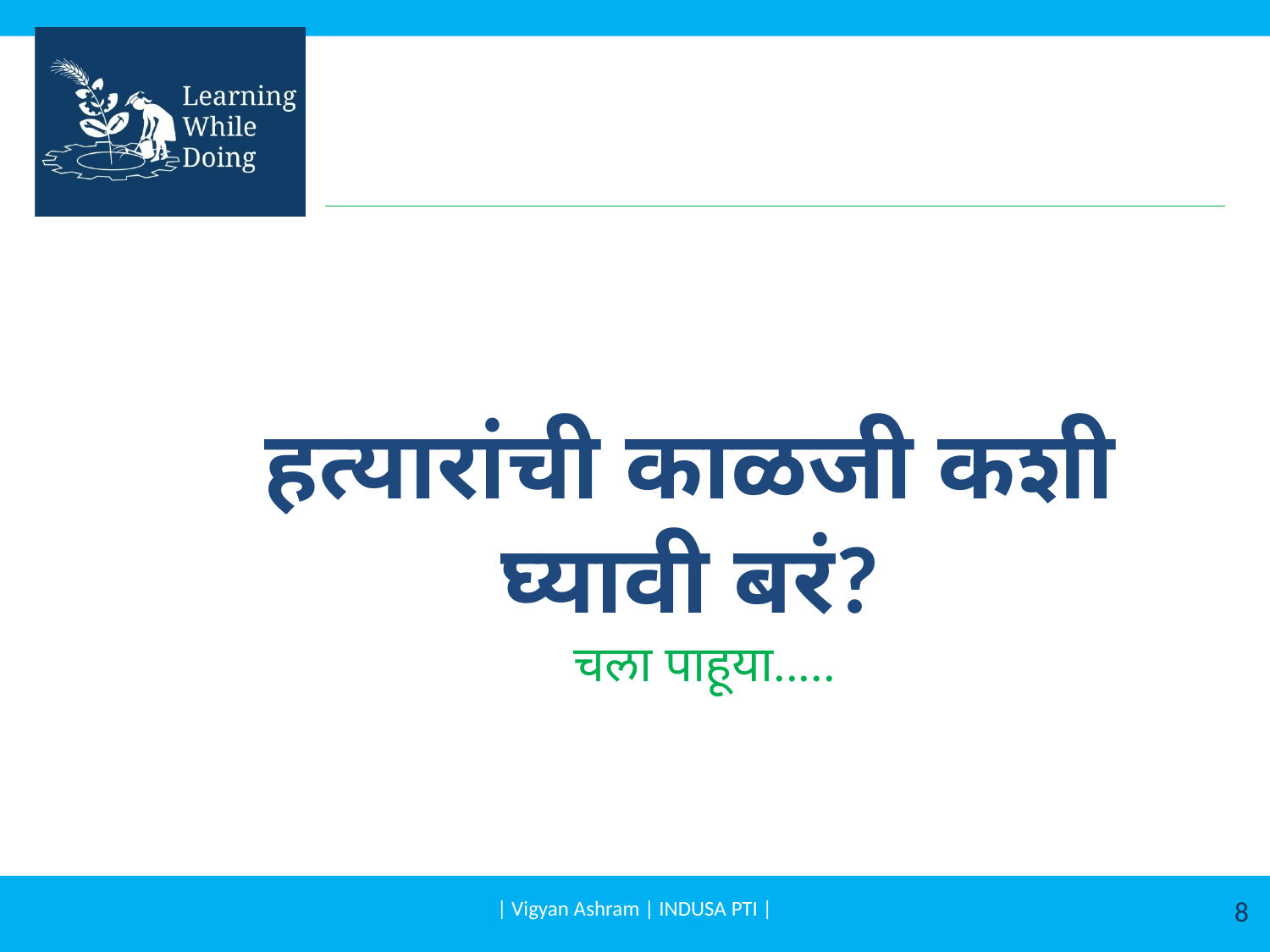

# हत्यारांची काळजी कशी घ्यावी बरं?
चला पाहूया.....
| Vigyan Ashram | INDUSA PTI |
8